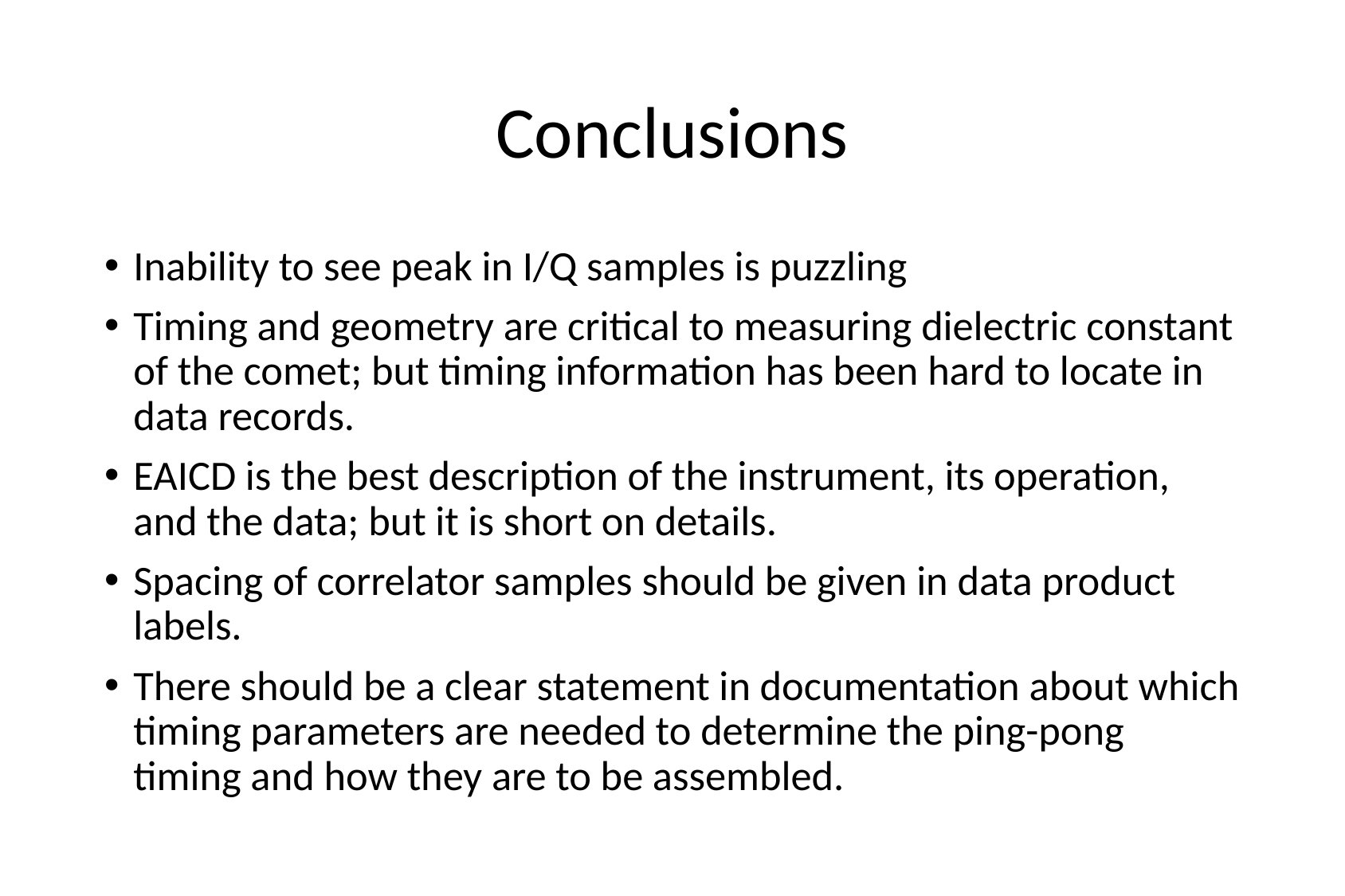

# Conclusions
Inability to see peak in I/Q samples is puzzling
Timing and geometry are critical to measuring dielectric constant of the comet; but timing information has been hard to locate in data records.
EAICD is the best description of the instrument, its operation, and the data; but it is short on details.
Spacing of correlator samples should be given in data product labels.
There should be a clear statement in documentation about which timing parameters are needed to determine the ping-pong timing and how they are to be assembled.